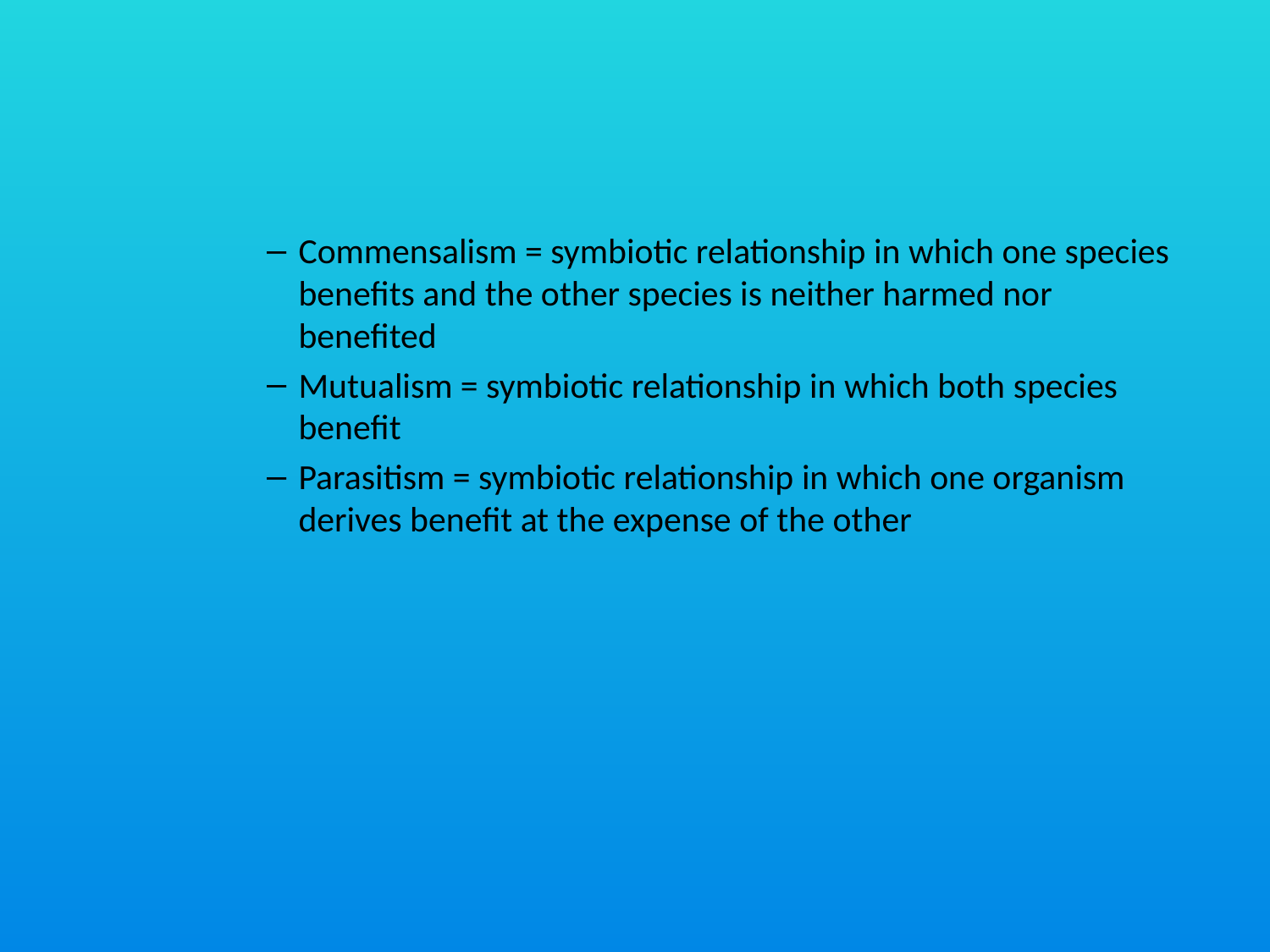

#
Commensalism = symbiotic relationship in which one species benefits and the other species is neither harmed nor benefited
Mutualism = symbiotic relationship in which both species benefit
Parasitism = symbiotic relationship in which one organism derives benefit at the expense of the other